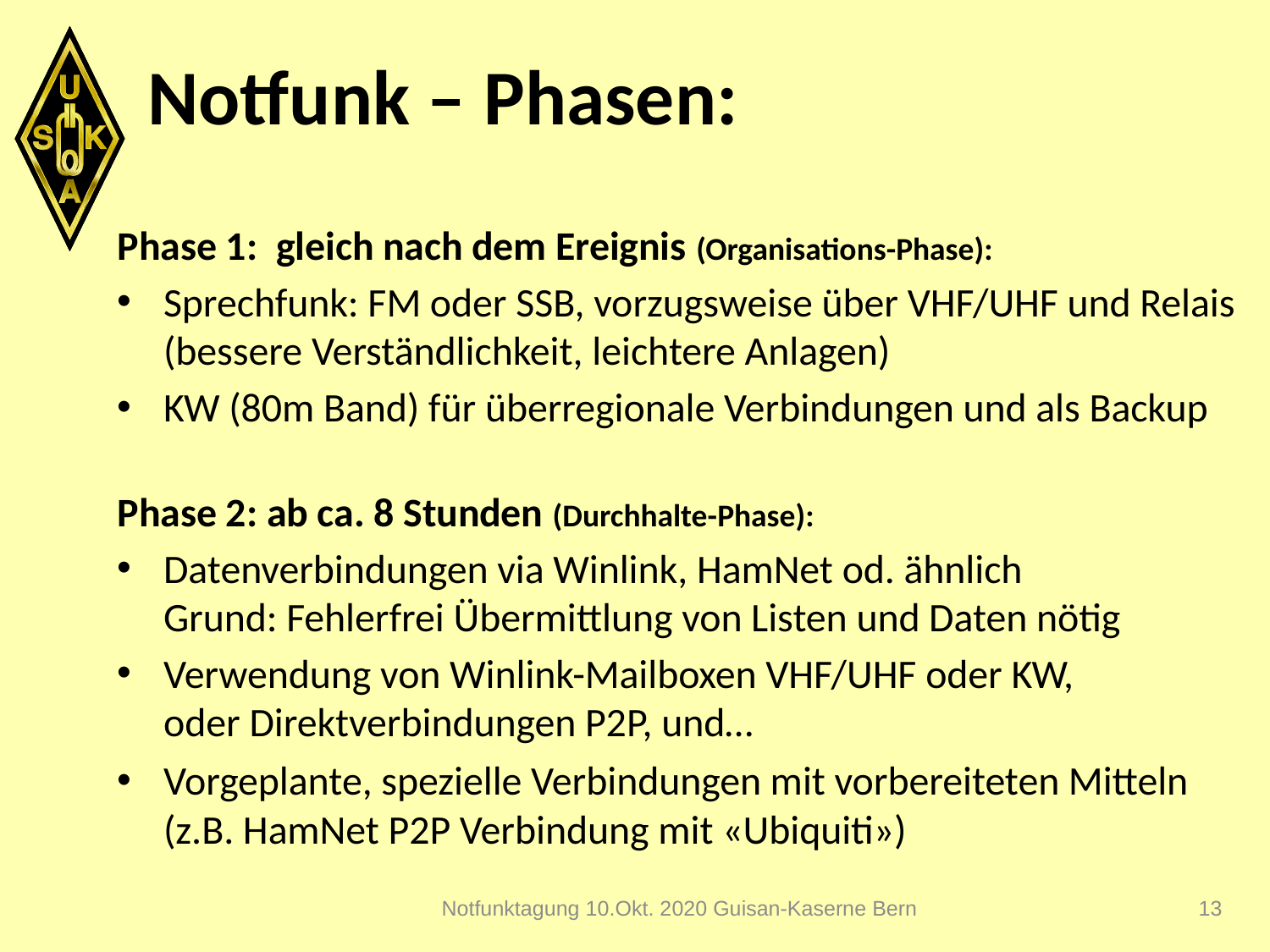

# Notfunk – Phasen:
Phase 1:  gleich nach dem Ereignis (Organisations-Phase):
Sprechfunk: FM oder SSB, vorzugsweise über VHF/UHF und Relais (bessere Verständlichkeit, leichtere Anlagen)
KW (80m Band) für überregionale Verbindungen und als Backup
Phase 2: ab ca. 8 Stunden (Durchhalte-Phase):
Datenverbindungen via Winlink, HamNet od. ähnlich
Grund: Fehlerfrei Übermittlung von Listen und Daten nötig
Verwendung von Winlink-Mailboxen VHF/UHF oder KW,
oder Direktverbindungen P2P, und…
Vorgeplante, spezielle Verbindungen mit vorbereiteten Mitteln  (z.B. HamNet P2P Verbindung mit «Ubiquiti»)
Notfunktagung 10.Okt. 2020 Guisan-Kaserne Bern
13